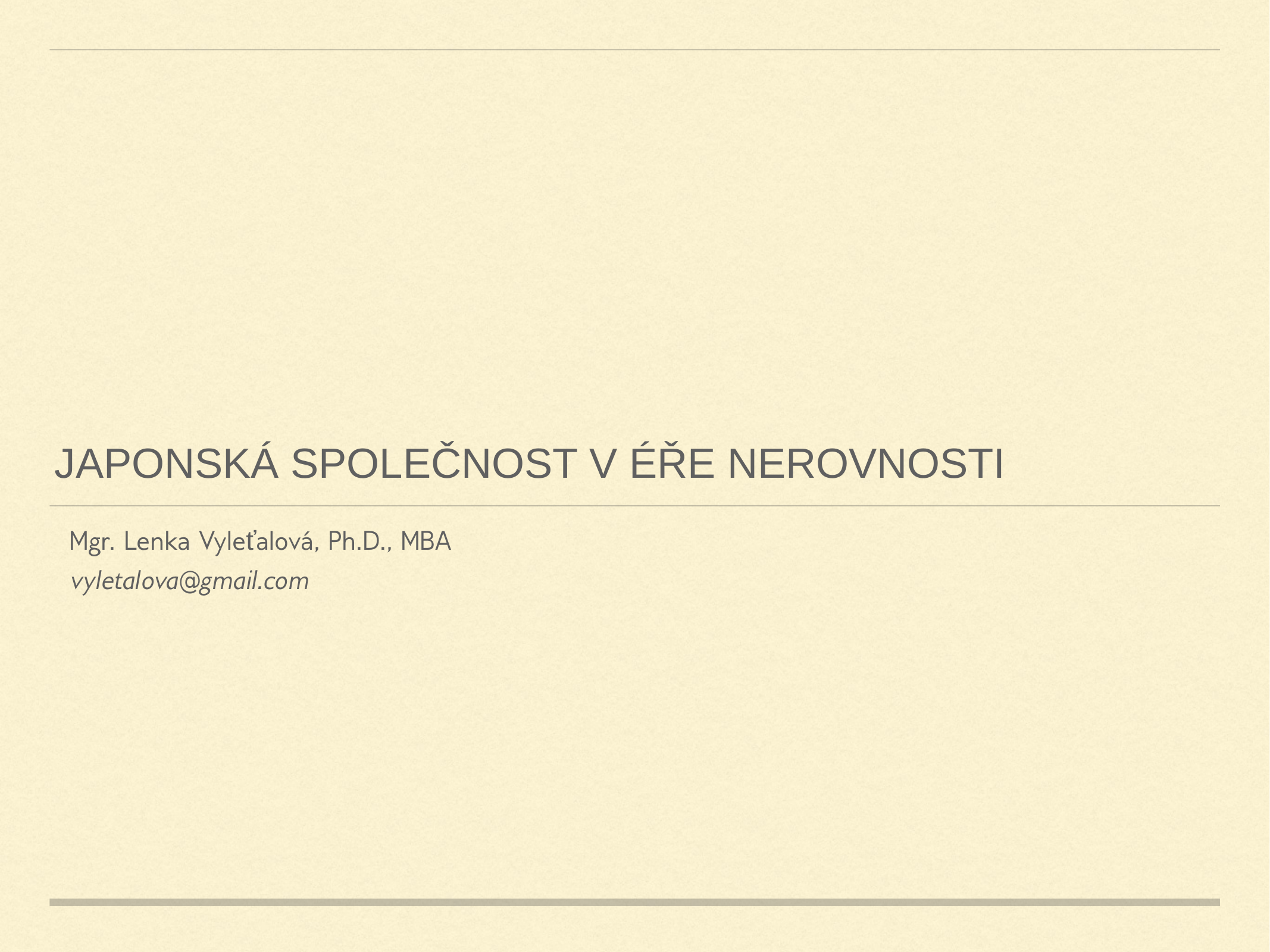

# Japonská společnost v éře nerovnosti
Mgr. Lenka Vyleťalová, Ph.D., MBA
vyletalova@gmail.com
1